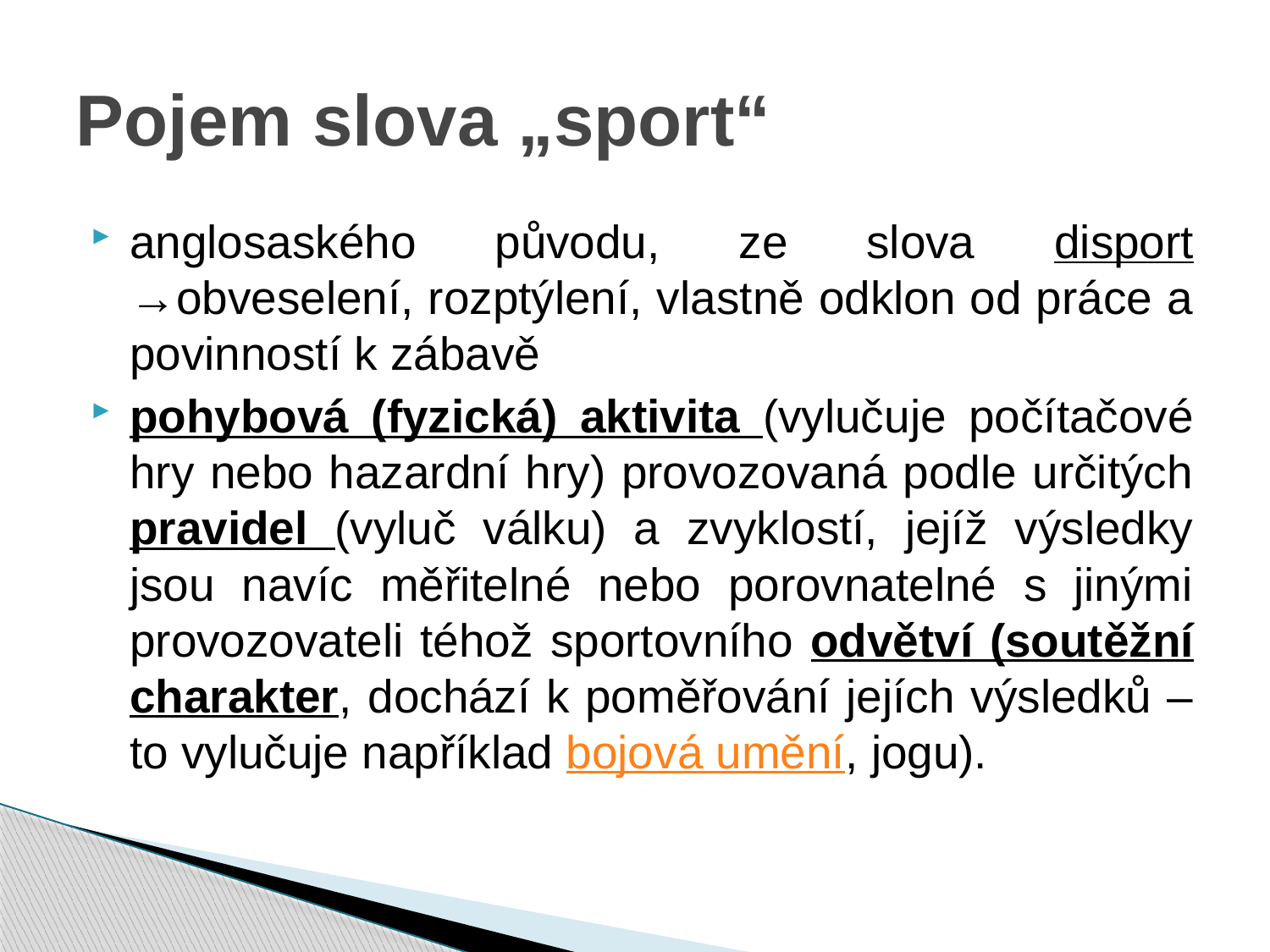

# Pojem slova „sport“
anglosaského původu, ze slova disport →obveselení, rozptýlení, vlastně odklon od práce a povinností k zábavě
pohybová (fyzická) aktivita (vylučuje počítačové hry nebo hazardní hry) provozovaná podle určitých pravidel (vyluč válku) a zvyklostí, jejíž výsledky jsou navíc měřitelné nebo porovnatelné s jinými provozovateli téhož sportovního odvětví (soutěžní charakter, dochází k poměřování jejích výsledků – to vylučuje například bojová umění, jogu).